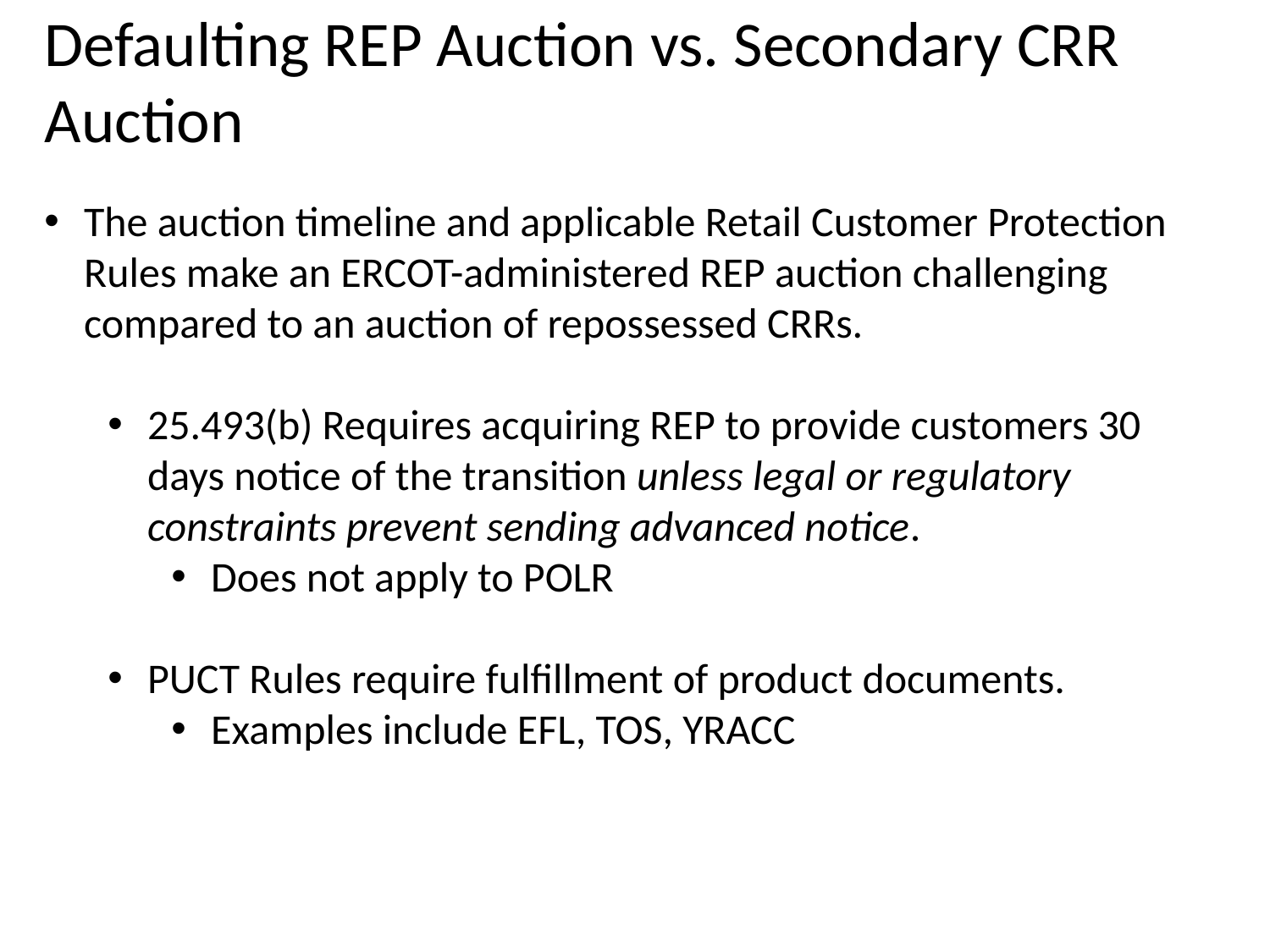

# Defaulting REP Auction vs. Secondary CRR Auction

The auction timeline and applicable Retail Customer Protection Rules make an ERCOT-administered REP auction challenging compared to an auction of repossessed CRRs.

25.493(b) Requires acquiring REP to provide customers 30 days notice of the transition unless legal or regulatory constraints prevent sending advanced notice.
Does not apply to POLR

PUCT Rules require fulfillment of product documents.
Examples include EFL, TOS, YRACC